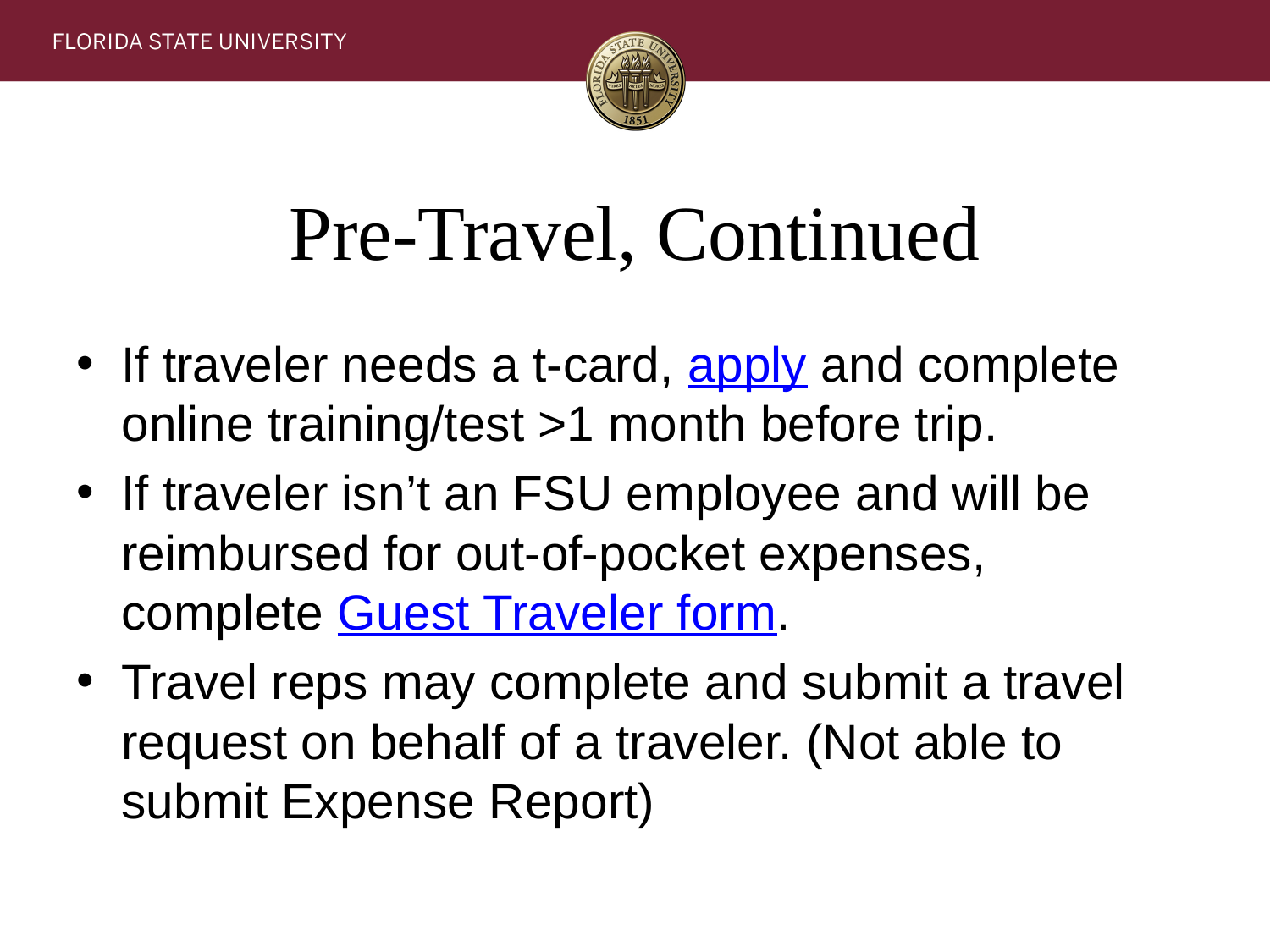

# Pre-Travel, Continued
If traveler needs a t-card, apply and complete online training/test >1 month before trip.
If traveler isn’t an FSU employee and will be reimbursed for out-of-pocket expenses, complete Guest Traveler form.
Travel reps may complete and submit a travel request on behalf of a traveler. (Not able to submit Expense Report)